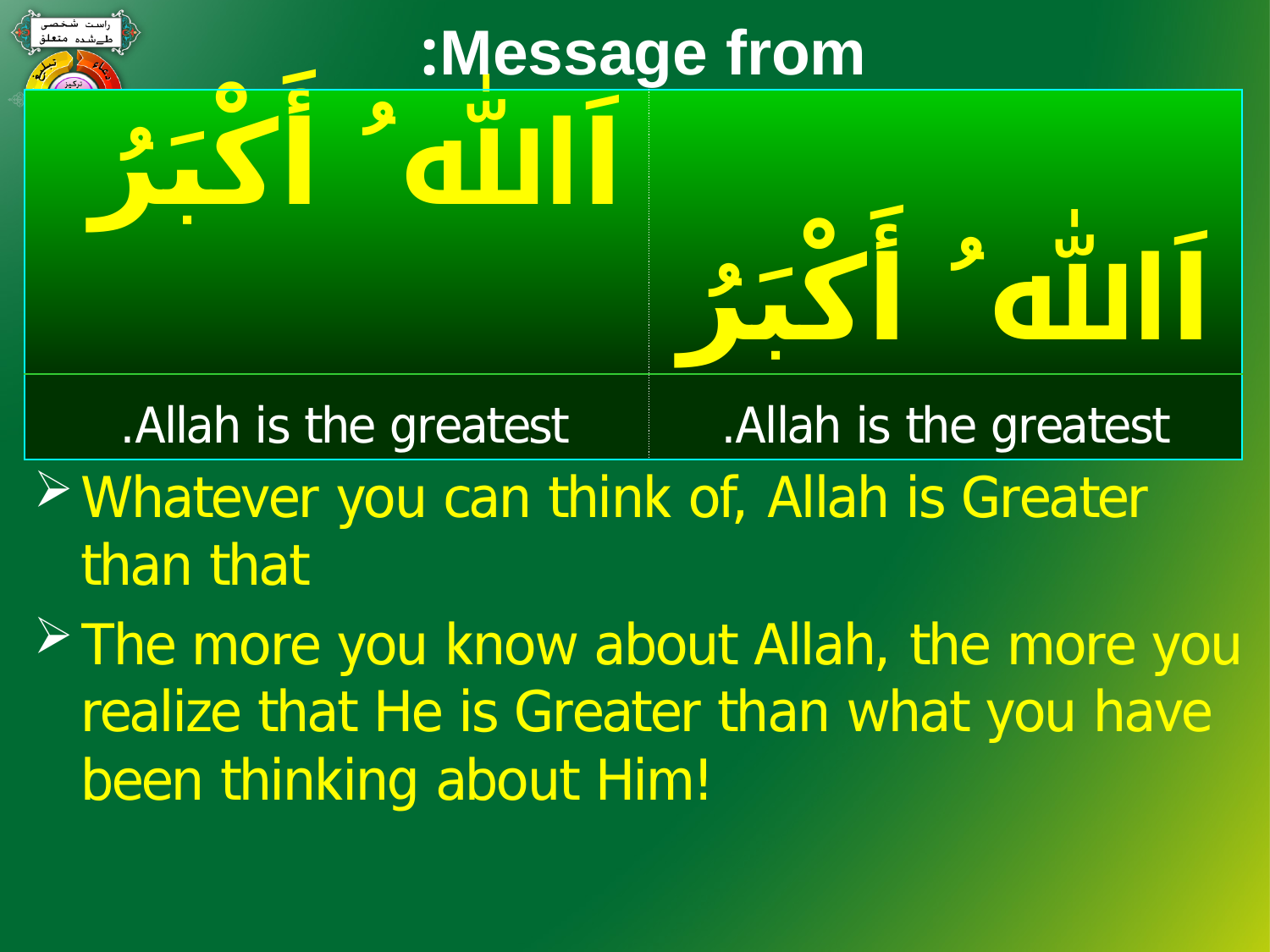

Message from:
#
| اَﷲ ُ أَكْبَرُ | اَﷲ ُ أَكْبَرُ |
| --- | --- |
| Allah is the greatest. | Allah is the greatest. |
Allah is incomparable!  Therefore, no answer
Whatever you can think of, Allah is Greater than that
The more you know about Allah, the more you realize that He is Greater than what you have been thinking about Him!